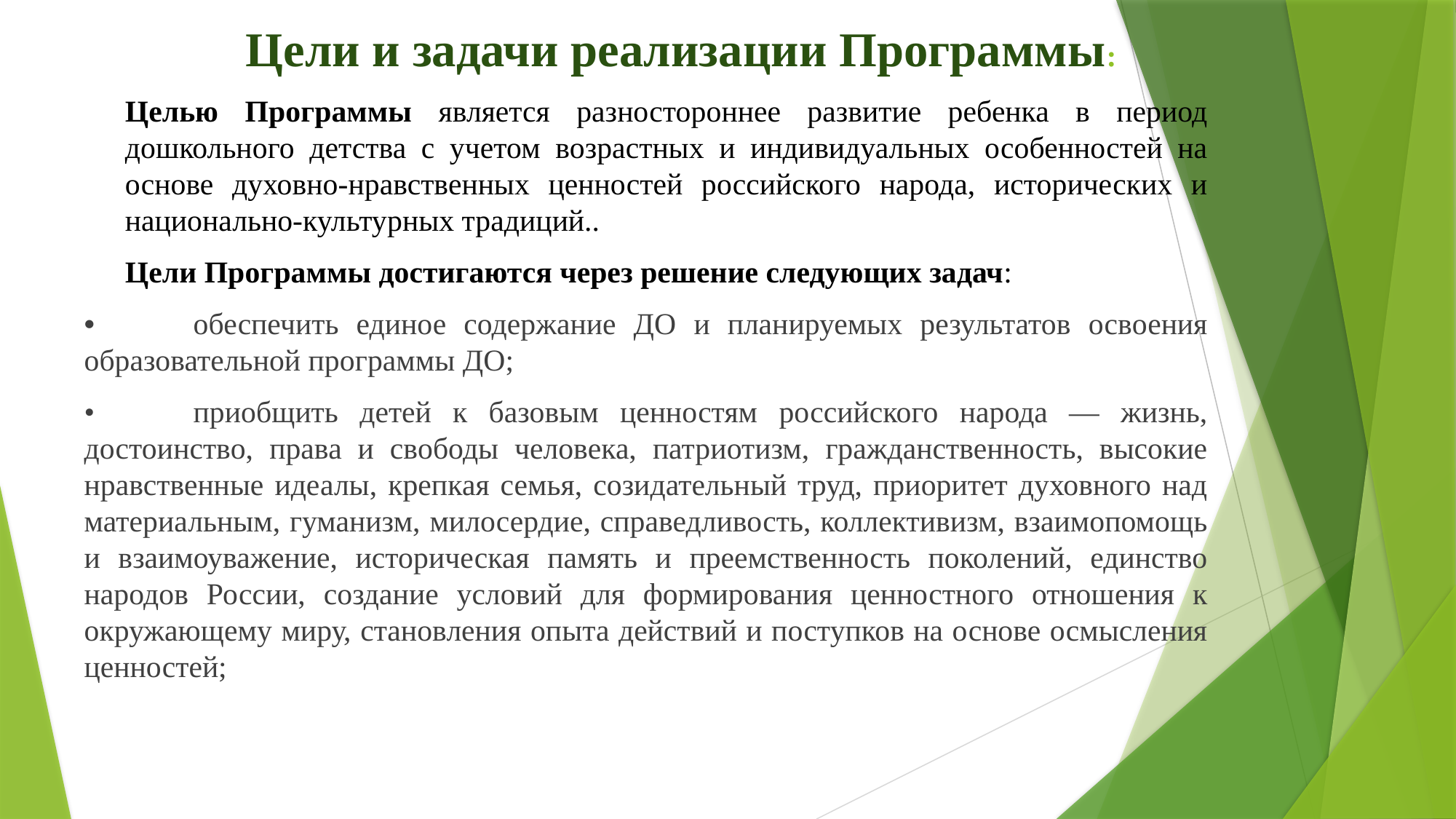

# Цели и задачи реализации Программы:
Целью Программы является разностороннее развитие ребенка в период дошкольного детства с учетом возрастных и индивидуальных особенностей на основе духовно-нравственных ценностей российского народа, исторических и национально-культурных традиций..
Цели Программы достигаются через решение следующих задач:
•	обеспечить единое содержание ДО и планируемых результатов освоения образовательной программы ДО;
•	приобщить детей к базовым ценностям российского народа — жизнь, достоинство, права и свободы человека, патриотизм, гражданственность, высокие нравственные идеалы, крепкая семья, созидательный труд, приоритет духовного над материальным, гуманизм, милосердие, справедливость, коллективизм, взаимопомощь и взаимоуважение, историческая память и преемственность поколений, единство народов России, создание условий для формирования ценностного отношения к окружающему миру, становления опыта действий и поступков на основе осмысления ценностей;